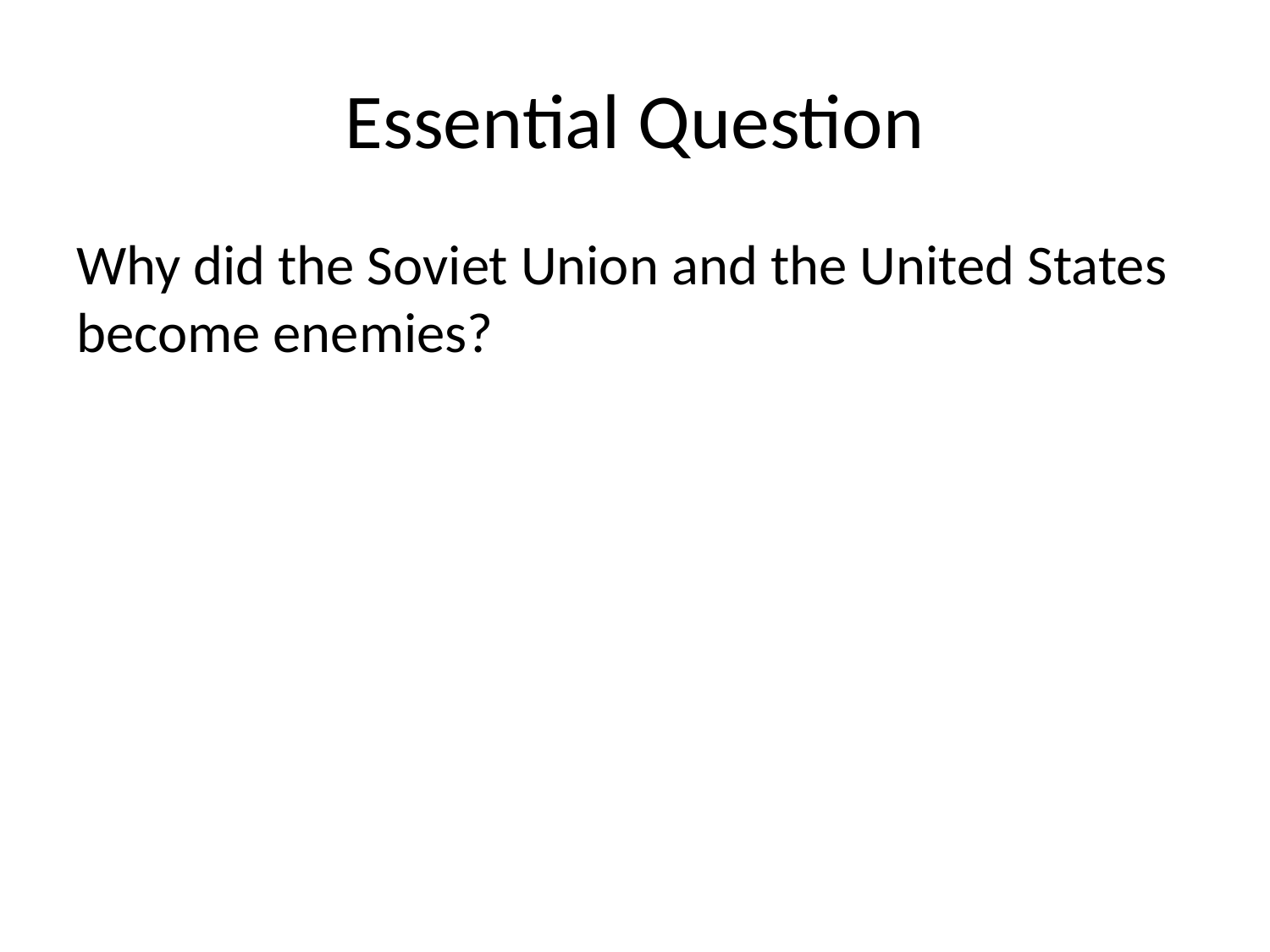

# Essential Question
Why did the Soviet Union and the United States become enemies?